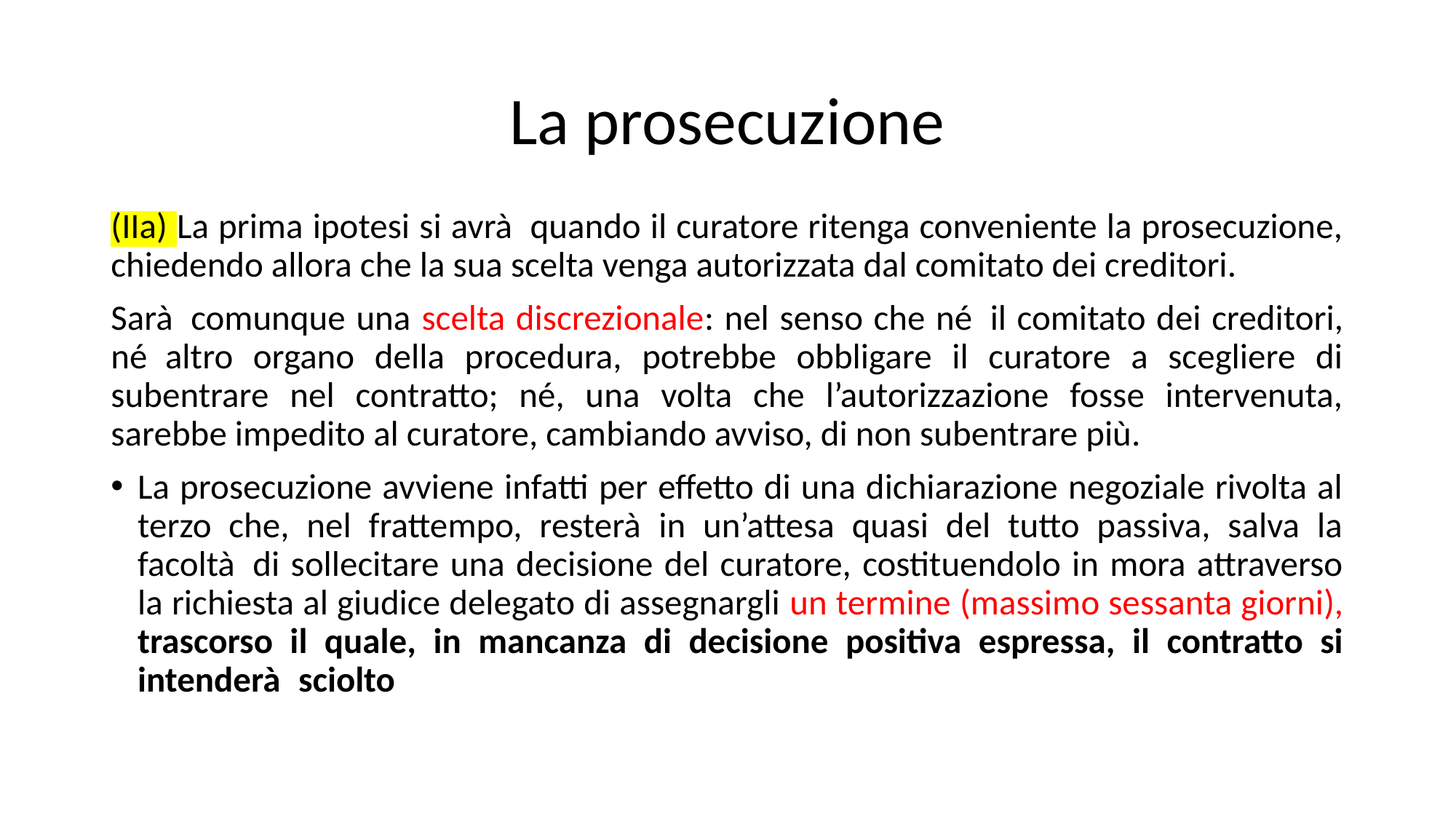

# La prosecuzione
(IIa) La prima ipotesi si avrà quando il curatore ritenga conveniente la prosecuzione, chiedendo allora che la sua scelta venga autorizzata dal comitato dei creditori.
Sarà comunque una scelta discrezionale: nel senso che né il comitato dei creditori, né altro organo della procedura, potrebbe obbligare il curatore a scegliere di subentrare nel contratto; né, una volta che l’autorizzazione fosse intervenuta, sarebbe impedito al curatore, cambiando avviso, di non subentrare più.
La prosecuzione avviene infatti per effetto di una dichiarazione negoziale rivolta al terzo che, nel frattempo, resterà in un’attesa quasi del tutto passiva, salva la facoltà di sollecitare una decisione del curatore, costituendolo in mora attraverso la richiesta al giudice delegato di assegnargli un termine (massimo sessanta giorni), trascorso il quale, in mancanza di decisione positiva espressa, il contratto si intenderà sciolto